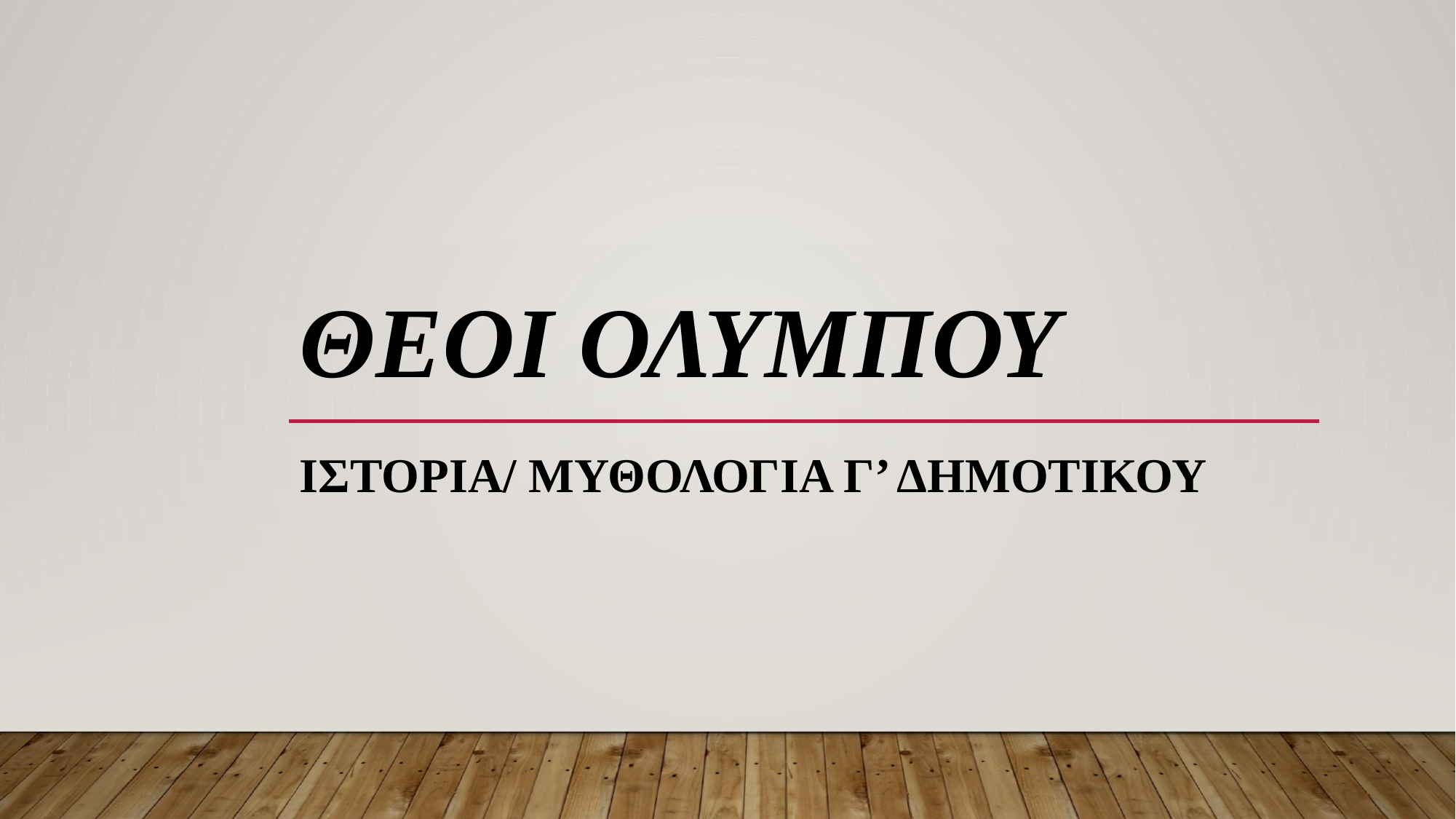

# ΘΕΟΙ ΟΛΥΜΠΟΥ
ΙΣΤΟΡΙΑ/ ΜΥΘΟΛΟΓΙΑ Γ’ ΔΗΜΟΤΙΚΟΥ